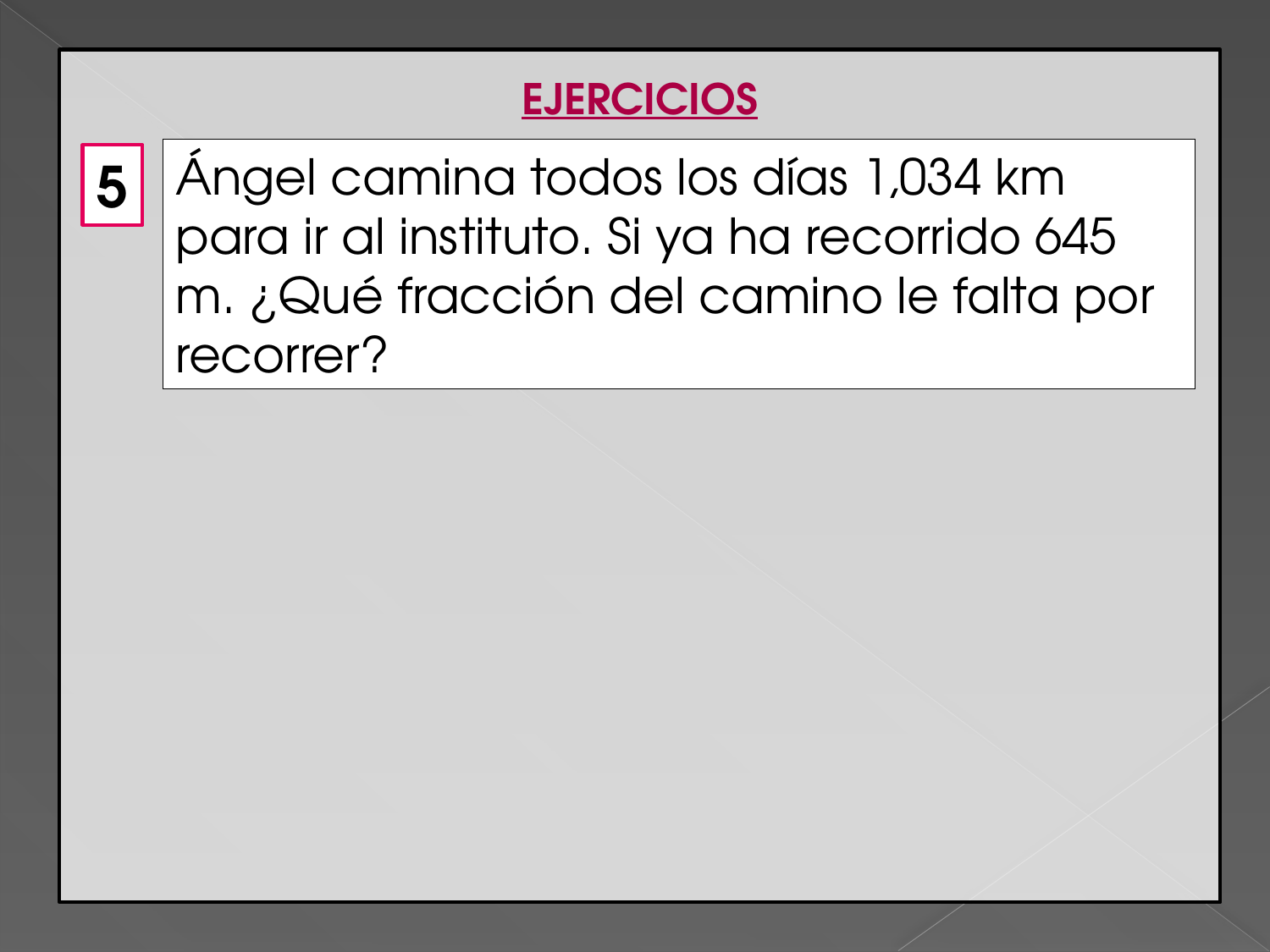

EJERCICIOS
Ángel camina todos los días 1,034 km para ir al instituto. Si ya ha recorrido 645 m. ¿Qué fracción del camino le falta por recorrer?
5